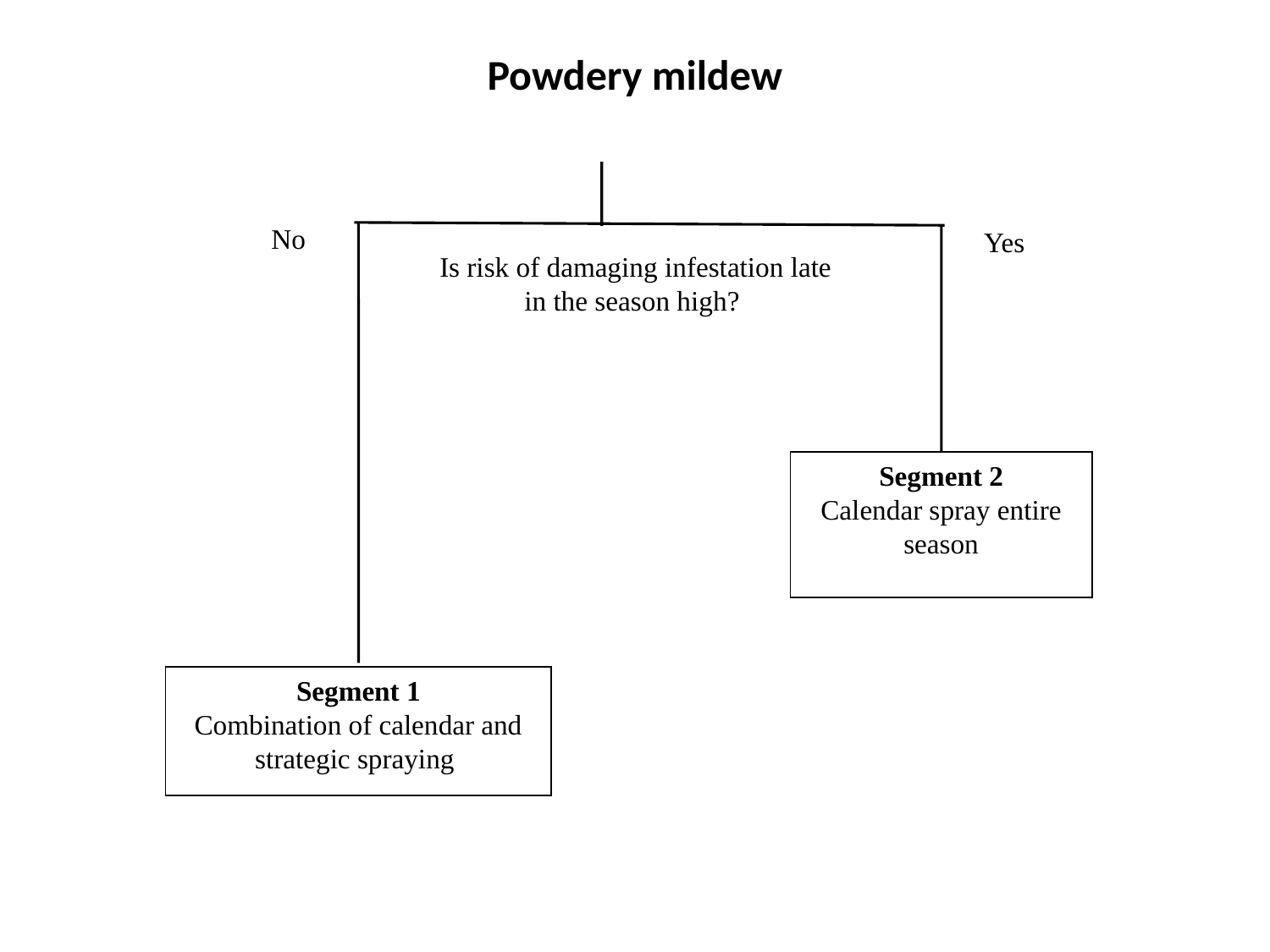

# Powdery mildew

No
Yes

Is risk of damaging infestation late in the season high?

Segment 2
Calendar spray entire season
Segment 1
Combination of calendar and strategic spraying